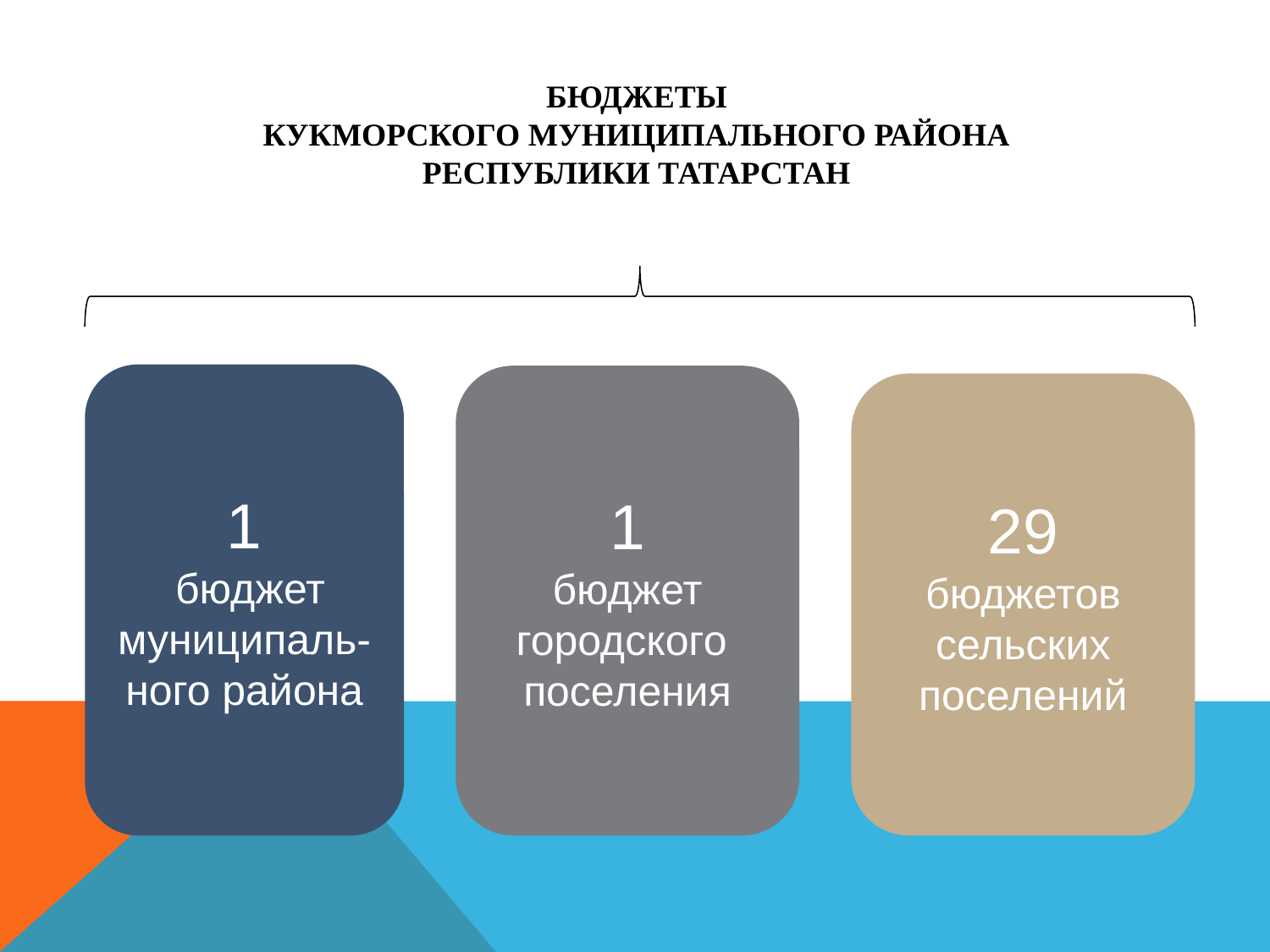

# Бюджеты Кукморского муниципального района Республики Татарстан

1
 бюджет
муниципаль-ного района
1
бюджет
городского
поселения
29
бюджетов
сельских
поселений